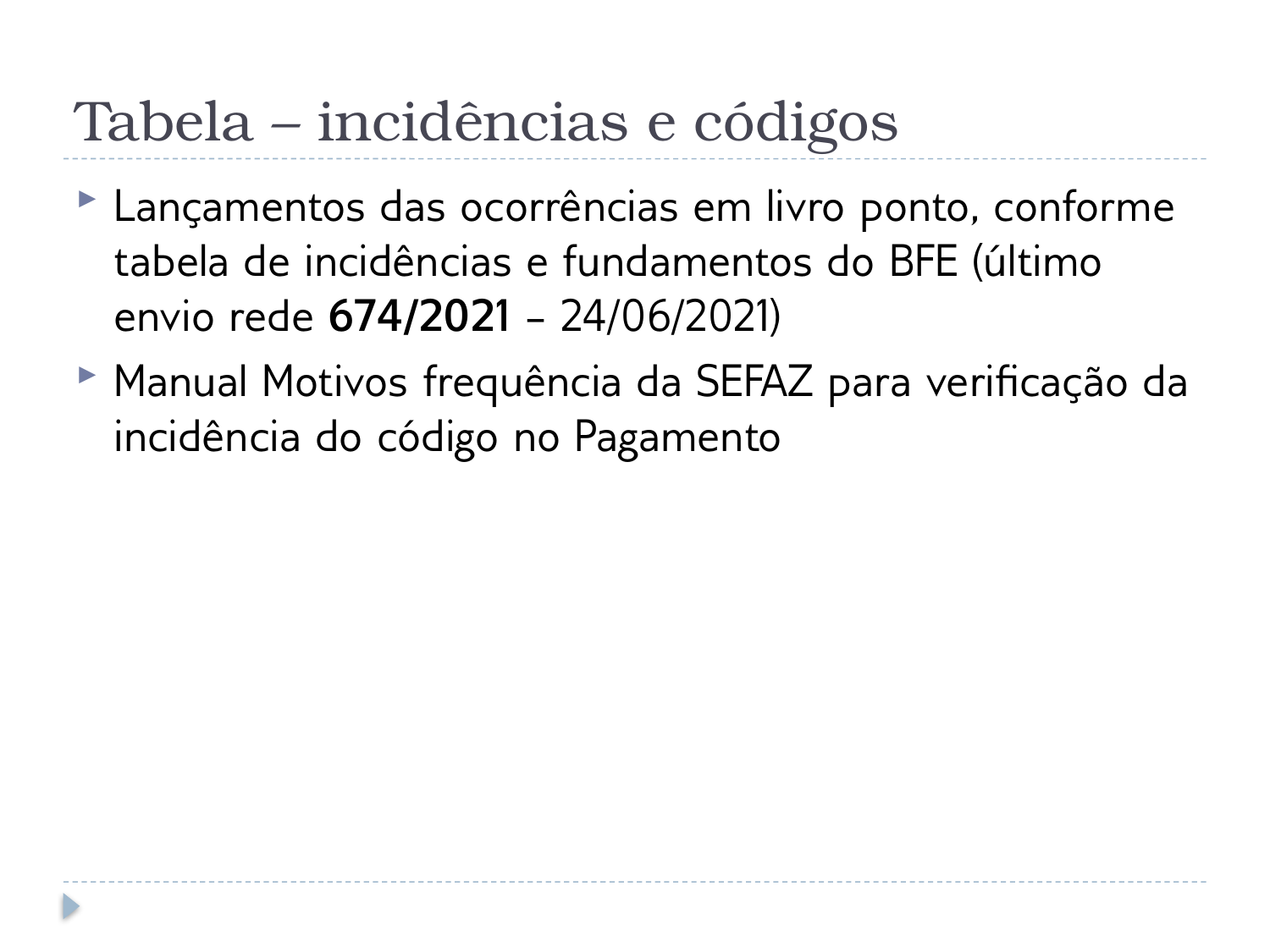

# Tabela – incidências e códigos
Lançamentos das ocorrências em livro ponto, conforme tabela de incidências e fundamentos do BFE (último envio rede 674/2021 – 24/06/2021)
Manual Motivos frequência da SEFAZ para verificação da incidência do código no Pagamento